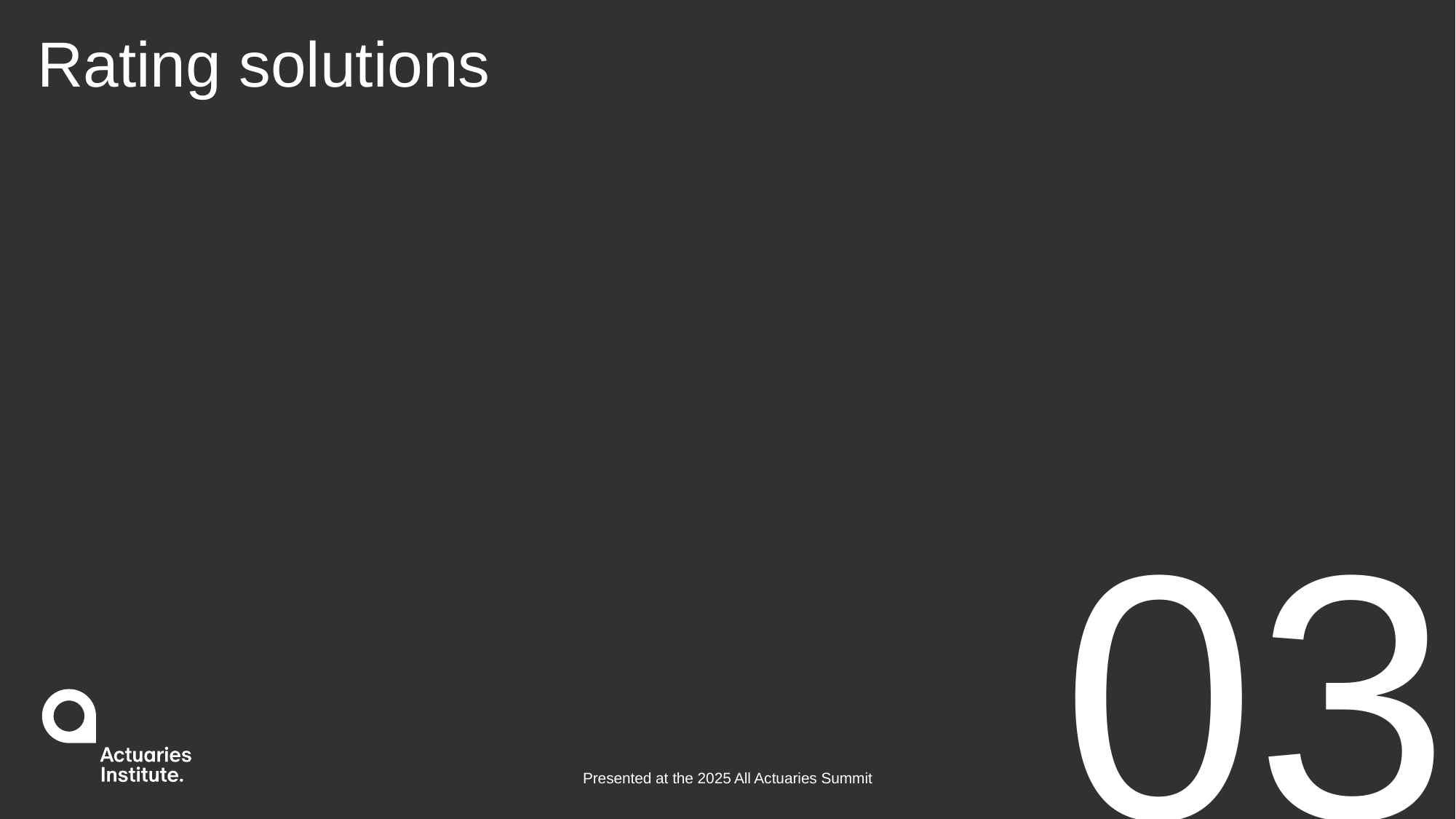

# Rating solutions
03
Presented at the 2025 All Actuaries Summit